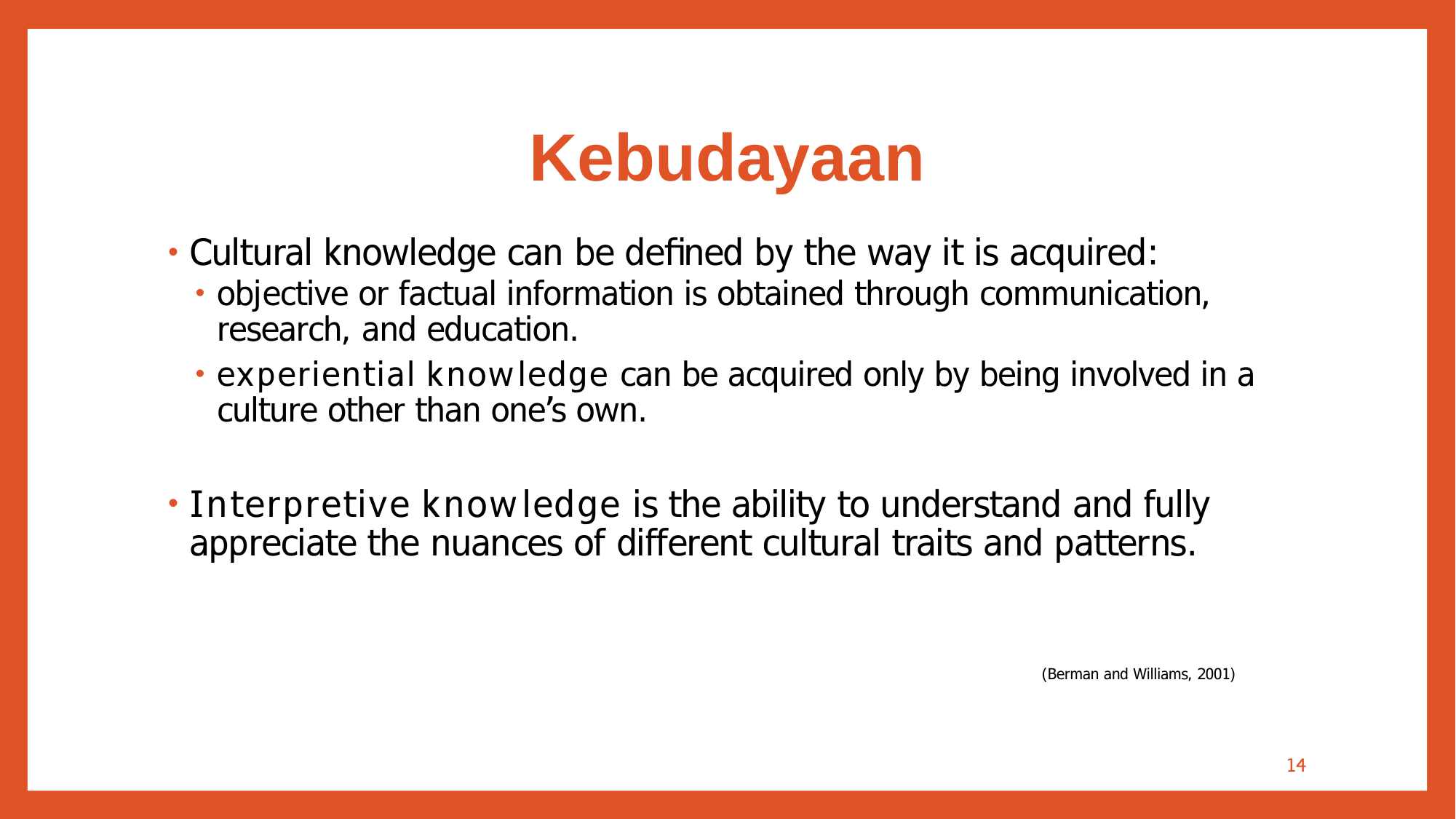

# Kebudayaan
Cultural knowledge can be defined by the way it is acquired:
objective or factual information is obtained through communication, research, and education.
experiential knowledge can be acquired only by being involved in a culture other than one’s own.

Interpretive knowledge is the ability to understand and fully appreciate the nuances of different cultural traits and patterns.
(Berman and Williams, 2001)
14